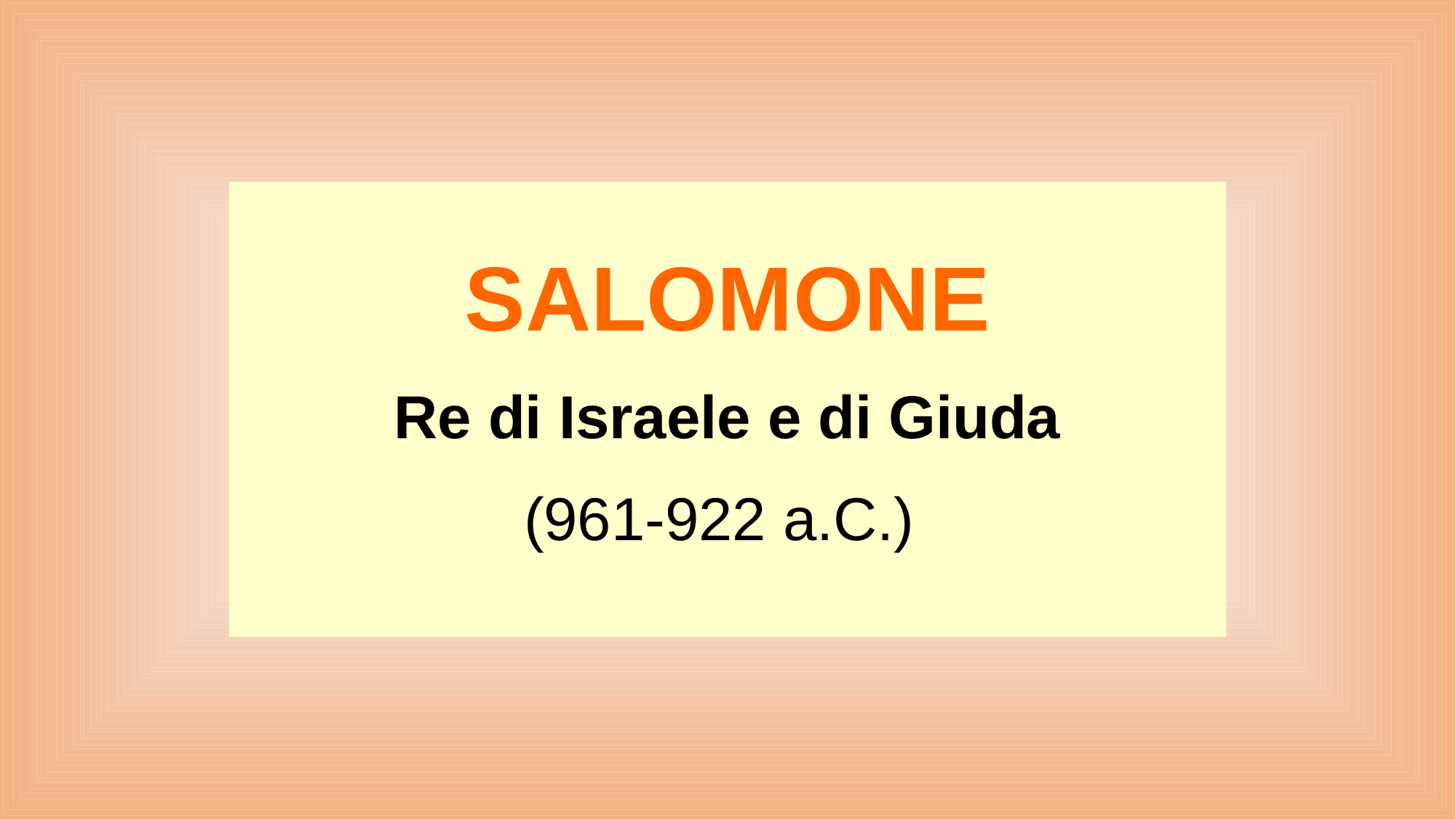

SALOMONE
Re di Israele e di Giuda
(961-922 a.C.)